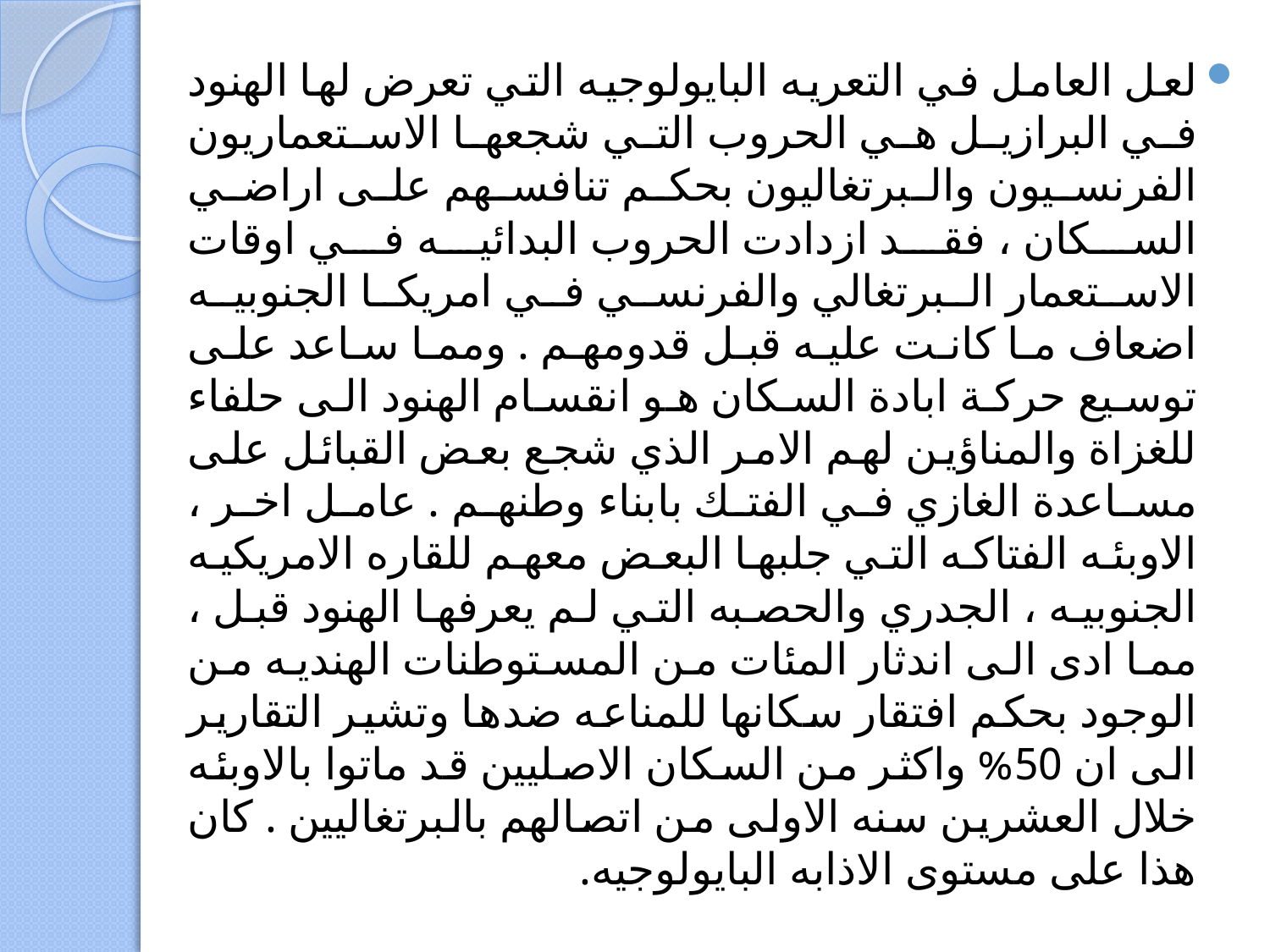

لعل العامل في التعريه البايولوجيه التي تعرض لها الهنود في البرازيل هي الحروب التي شجعها الاستعماريون الفرنسيون والبرتغاليون بحكم تنافسهم على اراضي السكان ، فقد ازدادت الحروب البدائيه في اوقات الاستعمار البرتغالي والفرنسي في امريكا الجنوبيه اضعاف ما كانت عليه قبل قدومهم . ومما ساعد على توسيع حركة ابادة السكان هو انقسام الهنود الى حلفاء للغزاة والمناؤين لهم الامر الذي شجع بعض القبائل على مساعدة الغازي في الفتك بابناء وطنهم . عامل اخر ، الاوبئه الفتاكه التي جلبها البعض معهم للقاره الامريكيه الجنوبيه ، الجدري والحصبه التي لم يعرفها الهنود قبل ، مما ادى الى اندثار المئات من المستوطنات الهنديه من الوجود بحكم افتقار سكانها للمناعه ضدها وتشير التقارير الى ان 50% واكثر من السكان الاصليين قد ماتوا بالاوبئه خلال العشرين سنه الاولى من اتصالهم بالبرتغاليين . كان هذا على مستوى الاذابه البايولوجيه.